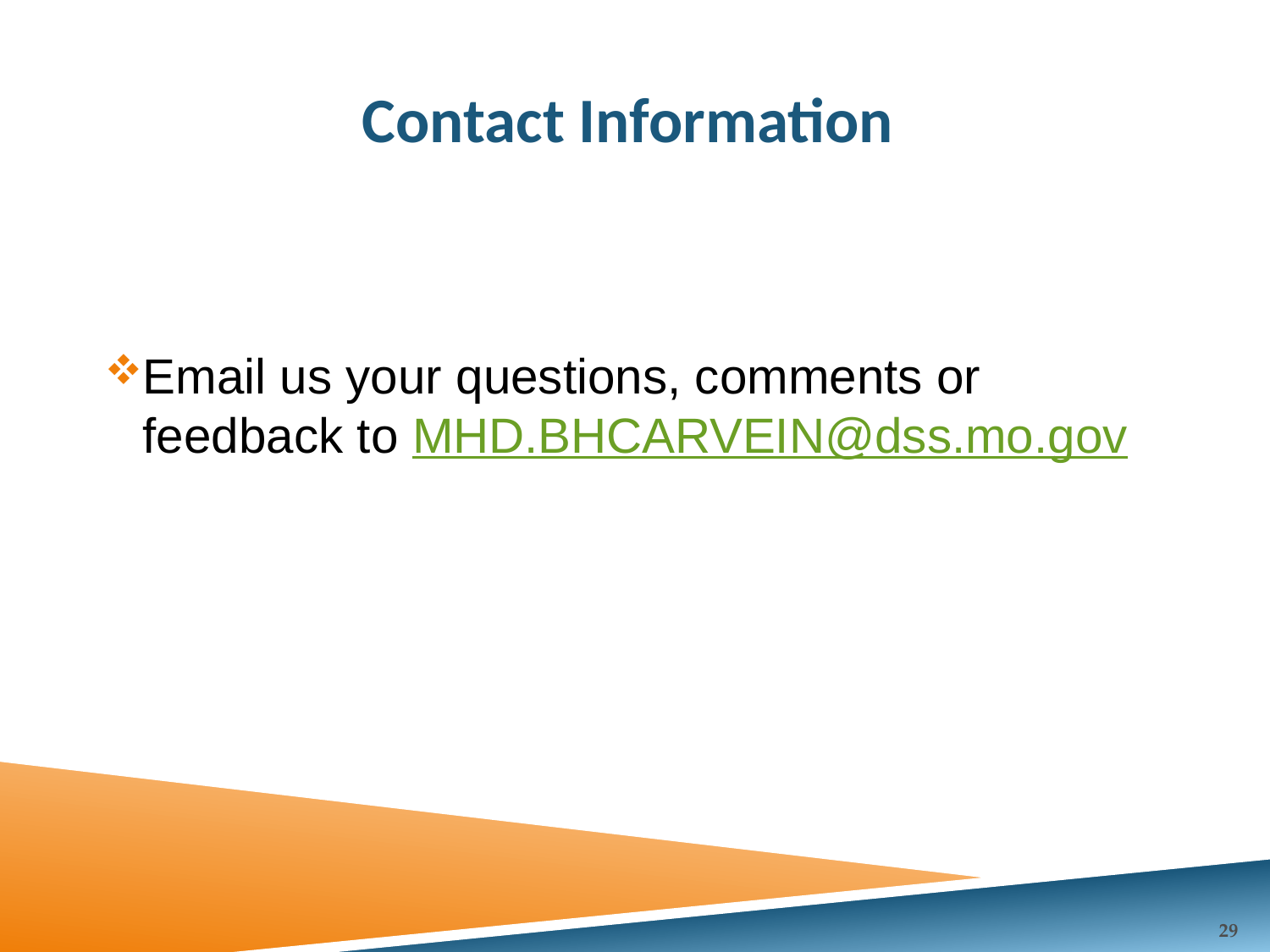

# Contact Information
Email us your questions, comments or feedback to MHD.BHCARVEIN@dss.mo.gov
29